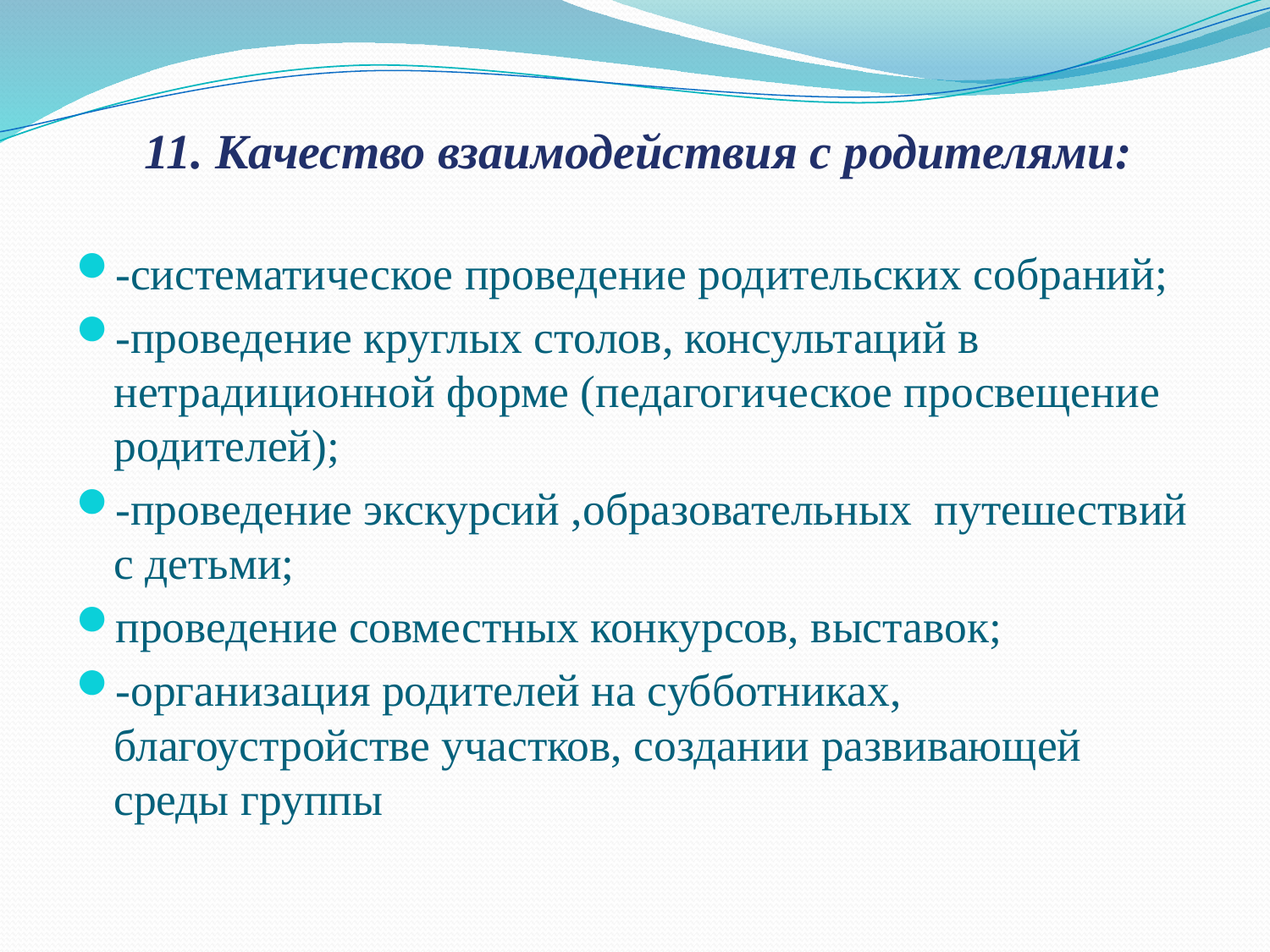

# 11. Качество взаимодействия с родителями:
-систематическое проведение родительских собраний;
-проведение круглых столов, консультаций в нетрадиционной форме (педагогическое просвещение родителей);
-проведение экскурсий ,образовательных  путешествий с детьми;
проведение совместных конкурсов, выставок;
-организация родителей на субботниках, благоустройстве участков, создании развивающей среды группы